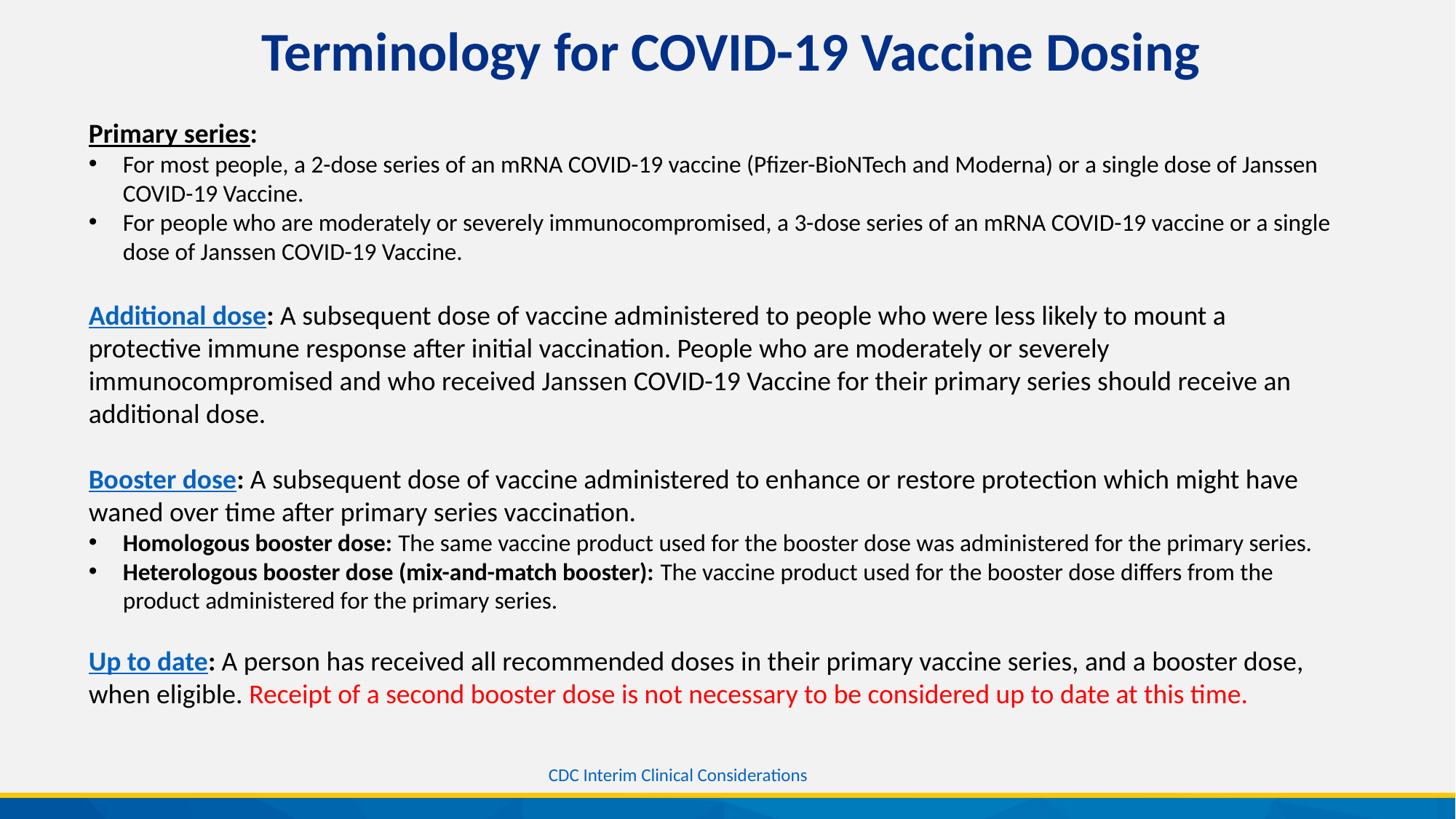

Terminology for COVID-19 Vaccine Dosing
Primary series:
For most people, a 2-dose series of an mRNA COVID-19 vaccine (Pfizer-BioNTech and Moderna) or a single dose of Janssen COVID-19 Vaccine.
For people who are moderately or severely immunocompromised, a 3-dose series of an mRNA COVID-19 vaccine or a single dose of Janssen COVID-19 Vaccine.

Additional dose: A subsequent dose of vaccine administered to people who were less likely to mount a protective immune response after initial vaccination. People who are moderately or severely immunocompromised and who received Janssen COVID-19 Vaccine for their primary series should receive an additional dose.

Booster dose: A subsequent dose of vaccine administered to enhance or restore protection which might have waned over time after primary series vaccination.
Homologous booster dose: The same vaccine product used for the booster dose was administered for the primary series.
Heterologous booster dose (mix-and-match booster): The vaccine product used for the booster dose differs from the product administered for the primary series.

Up to date: A person has received all recommended doses in their primary vaccine series, and a booster dose, when eligible. Receipt of a second booster dose is not necessary to be considered up to date at this time.
CDC Interim Clinical Considerations